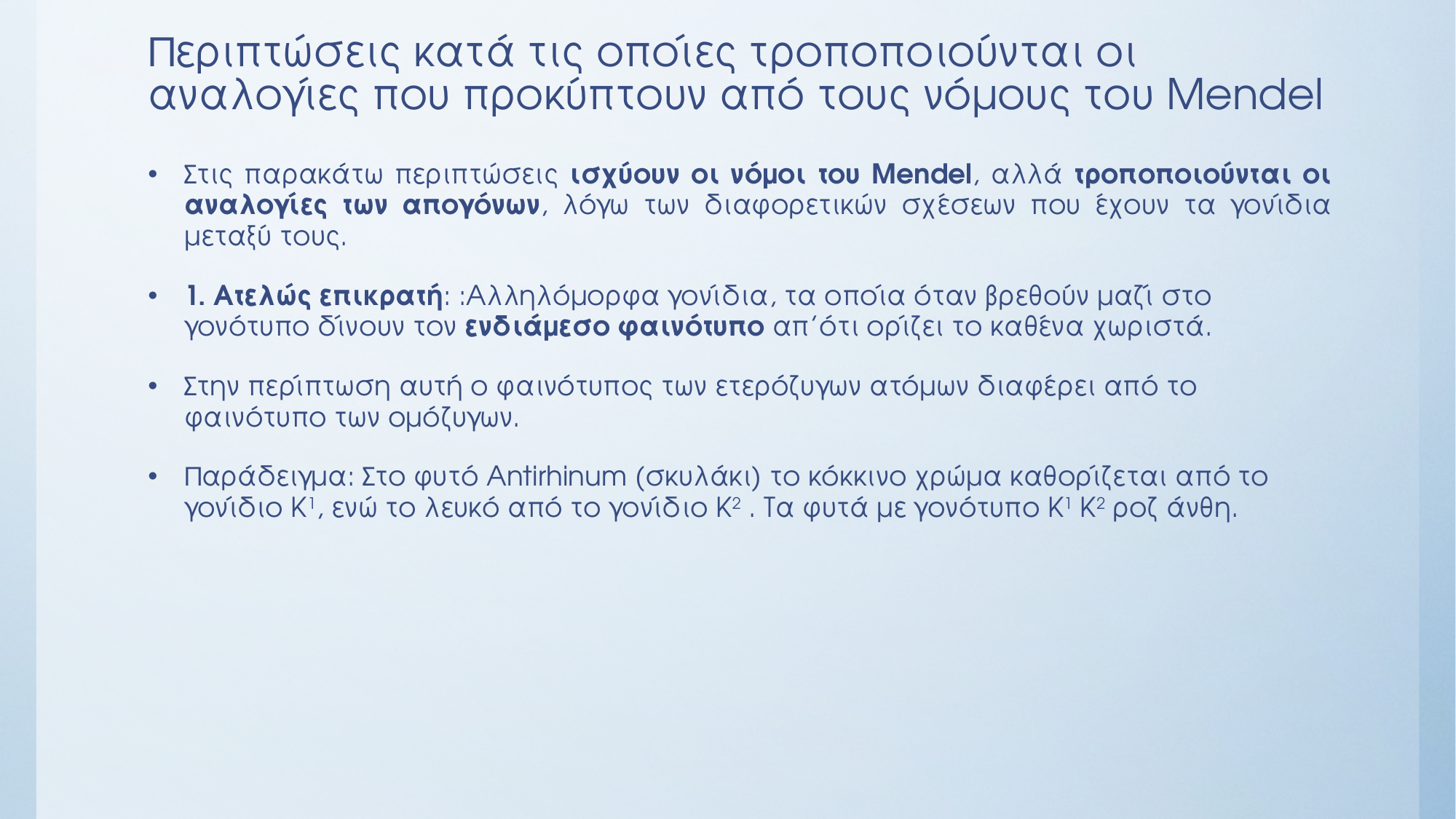

# Περιπτώσεις κατά τις οποίες τροποποιούνται οι αναλογίες που προκύπτουν από τους νόμους του Mendel
Στις παρακάτω περιπτώσεις ισχύουν οι νόμοι του Mendel, αλλά τροποποιούνται οι αναλογίες των απογόνων, λόγω των διαφορετικών σχέσεων που έχουν τα γονίδια μεταξύ τους.
1. Ατελώς επικρατή: :Αλληλόμορφα γονίδια, τα οποία όταν βρεθούν μαζί στο γονότυπο δίνουν τον ενδιάμεσο φαινότυπο απ’ότι ορίζει το καθένα χωριστά.
Στην περίπτωση αυτή ο φαινότυπος των ετερόζυγων ατόμων διαφέρει από το φαινότυπο των ομόζυγων.
Παράδειγμα: Στο φυτό Antirhinum (σκυλάκι) το κόκκινο χρώμα καθορίζεται από το γονίδιο Κ1, ενώ το λευκό από το γονίδιο Κ2 . Τα φυτά με γονότυπο Κ1 Κ2 ροζ άνθη.